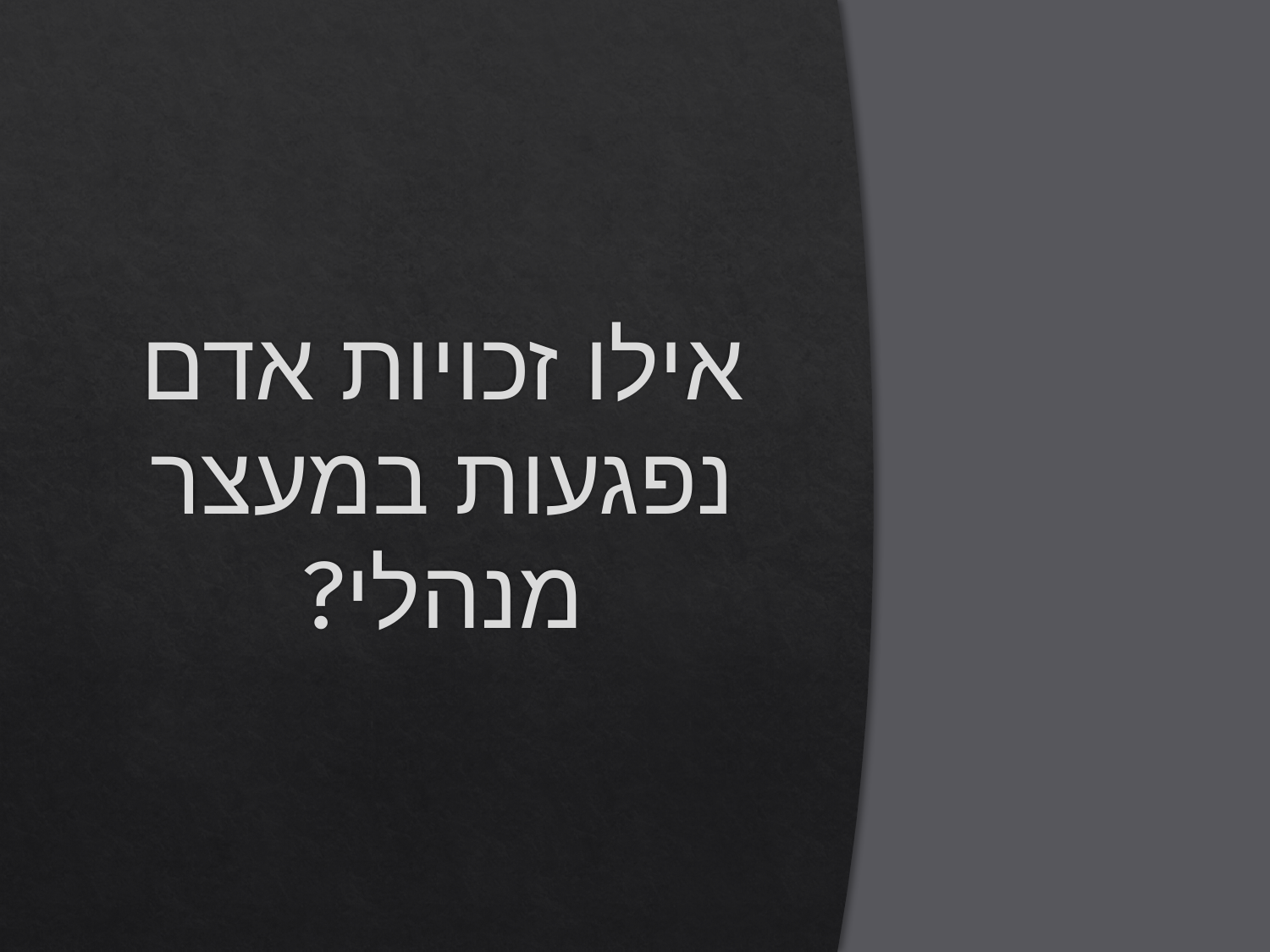

# אילו זכויות אדם נפגעות במעצר מנהלי?